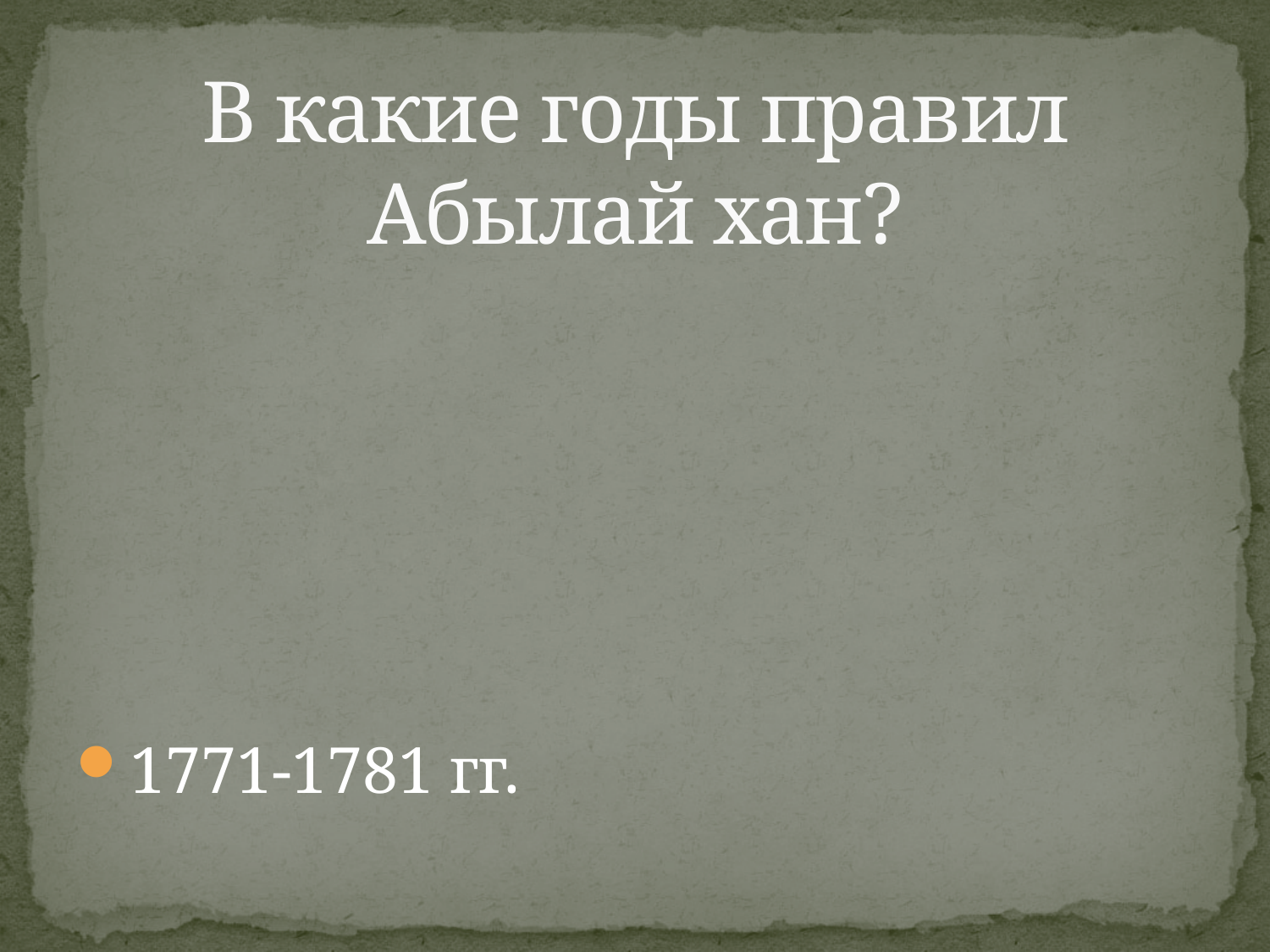

# В какие годы правил Абылай хан?
1771-1781 гг.